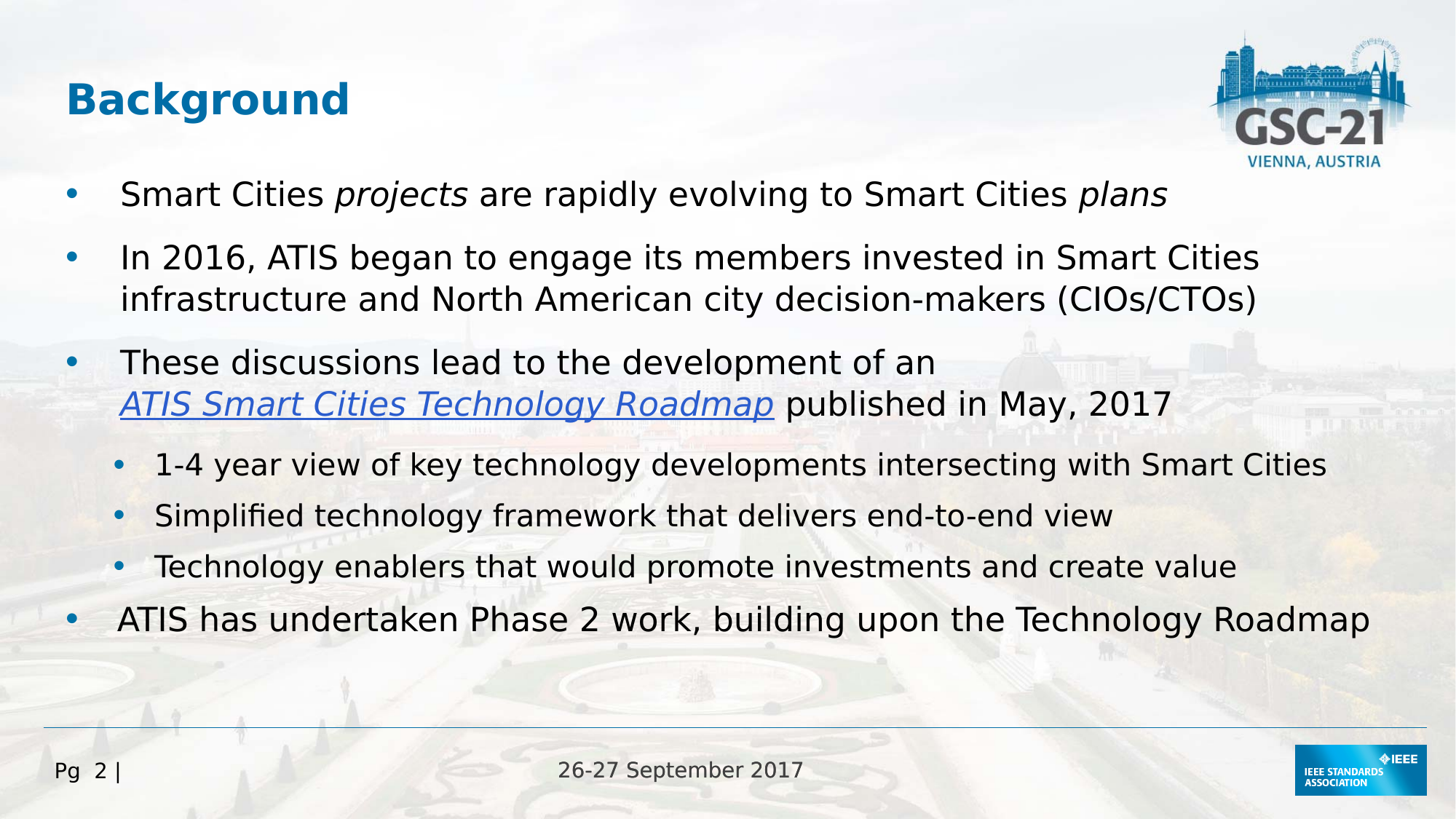

Background
Smart Cities projects are rapidly evolving to Smart Cities plans
In 2016, ATIS began to engage its members invested in Smart Cities infrastructure and North American city decision-makers (CIOs/CTOs)
These discussions lead to the development of an ATIS Smart Cities Technology Roadmap published in May, 2017
1-4 year view of key technology developments intersecting with Smart Cities
Simplified technology framework that delivers end-to-end view
Technology enablers that would promote investments and create value
 ATIS has undertaken Phase 2 work, building upon the Technology Roadmap
Pg  2 |